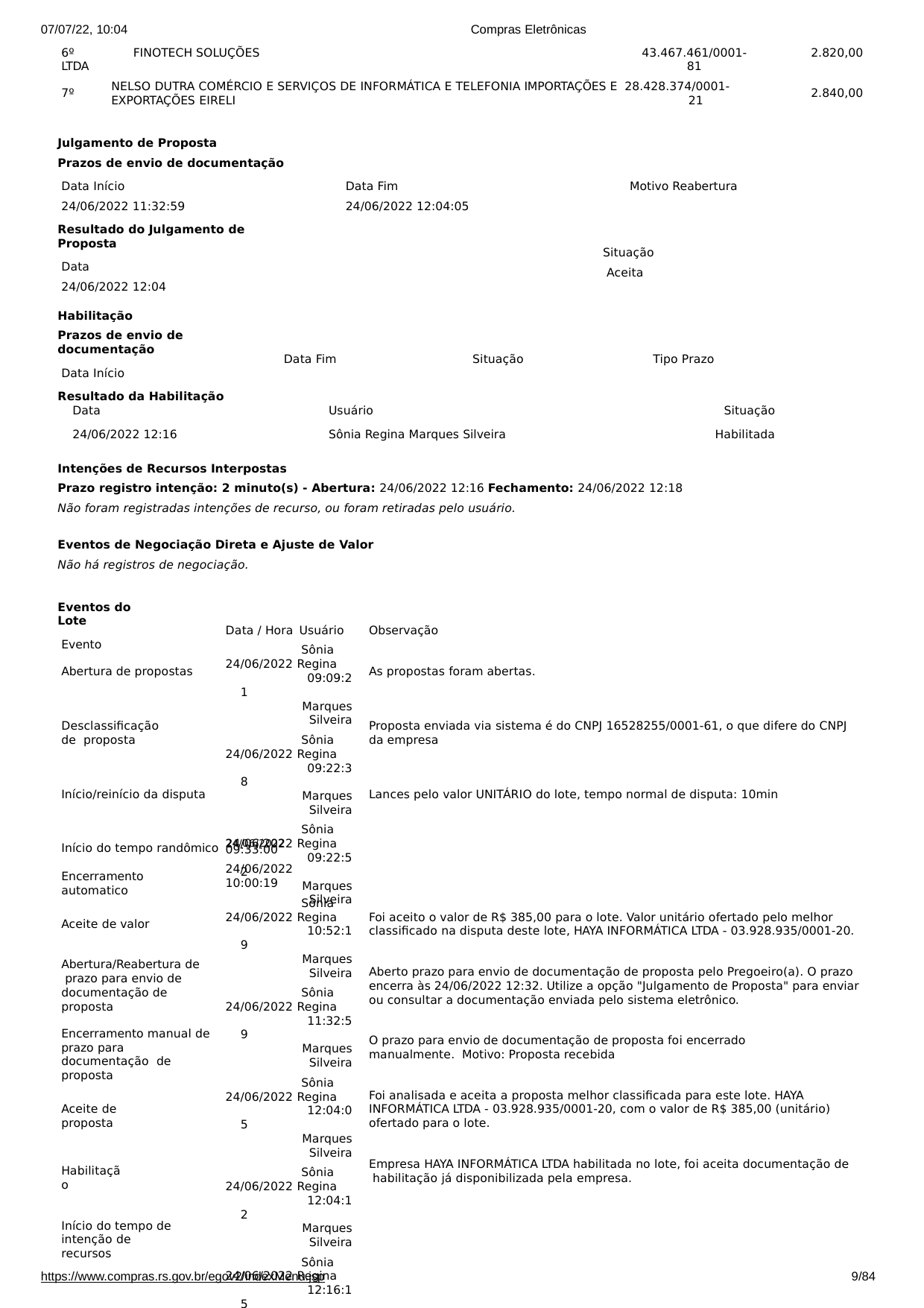

07/07/22, 10:04
6º	FINOTECH SOLUÇÕES LTDA
Compras Eletrônicas
43.467.461/0001-
81
2.820,00
NELSO DUTRA COMÉRCIO E SERVIÇOS DE INFORMÁTICA E TELEFONIA IMPORTAÇÕES E 28.428.374/0001-  EXPORTAÇÕES EIRELI	21
7º
2.840,00
Julgamento de Proposta
Prazos de envio de documentação
Data Início
24/06/2022 11:32:59
Resultado do Julgamento de Proposta
Data
24/06/2022 12:04
Data Fim
24/06/2022 12:04:05
Motivo Reabertura
Situação  Aceita
Habilitação
Prazos de envio de documentação
Data Início
Resultado da Habilitação
Data Fim
Situação
Tipo Prazo
| Data | Usuário | Situação |
| --- | --- | --- |
| 24/06/2022 12:16 | Sônia Regina Marques Silveira | Habilitada |
Intenções de Recursos Interpostas
Prazo registro intenção: 2 minuto(s) - Abertura: 24/06/2022 12:16 Fechamento: 24/06/2022 12:18
Não foram registradas intenções de recurso, ou foram retiradas pelo usuário.

Eventos de Negociação Direta e Ajuste de Valor
Não há registros de negociação.
Eventos do Lote
Evento
Data / Hora Usuário
Sônia  24/06/2022 Regina
09:09:21	Marques
Silveira
Sônia  24/06/2022 Regina
09:22:38	Marques
Silveira
Sônia  24/06/2022 Regina
09:22:52	Marques
Silveira
Observação
Abertura de propostas
As propostas foram abertas.
Desclassificação de  proposta
Proposta enviada via sistema é do CNPJ 16528255/0001-61, o que difere do CNPJ  da empresa
Início/reinício da disputa
Lances pelo valor UNITÁRIO do lote, tempo normal de disputa: 10min
Início do tempo randômico 24/06/2022
09:33:00
24/06/2022
10:00:19
Encerramento automatico
Sônia  24/06/2022 Regina
10:52:19	Marques
Silveira
Sônia  24/06/2022 Regina
11:32:59	Marques
Silveira
Sônia  24/06/2022 Regina
12:04:05	Marques
Silveira
Sônia  24/06/2022 Regina
12:04:12	Marques
Silveira
Sônia  24/06/2022 Regina
12:16:15	Marques
Silveira
Sônia  24/06/2022 Regina
12:16:15	Marques
Silveira
Foi aceito o valor de R$ 385,00 para o lote. Valor unitário ofertado pelo melhor  classificado na disputa deste lote, HAYA INFORMÁTICA LTDA - 03.928.935/0001-20.
Aceite de valor
Abertura/Reabertura de  prazo para envio de
documentação de  proposta
Aberto prazo para envio de documentação de proposta pelo Pregoeiro(a). O prazo
encerra às 24/06/2022 12:32. Utilize a opção "Julgamento de Proposta" para enviar  ou consultar a documentação enviada pelo sistema eletrônico.
Encerramento manual de  prazo para documentação  de proposta
O prazo para envio de documentação de proposta foi encerrado manualmente.  Motivo: Proposta recebida
Foi analisada e aceita a proposta melhor classificada para este lote. HAYA
INFORMÁTICA LTDA - 03.928.935/0001-20, com o valor de R$ 385,00 (unitário)  ofertado para o lote.
Aceite de proposta
Empresa HAYA INFORMÁTICA LTDA habilitada no lote, foi aceita documentação de  habilitação já disponibilizada pela empresa.
Habilitação
Início do tempo de  intenção de recursos
https://www.compras.rs.gov.br/egov2/indexMenu.jsp
# 9/84